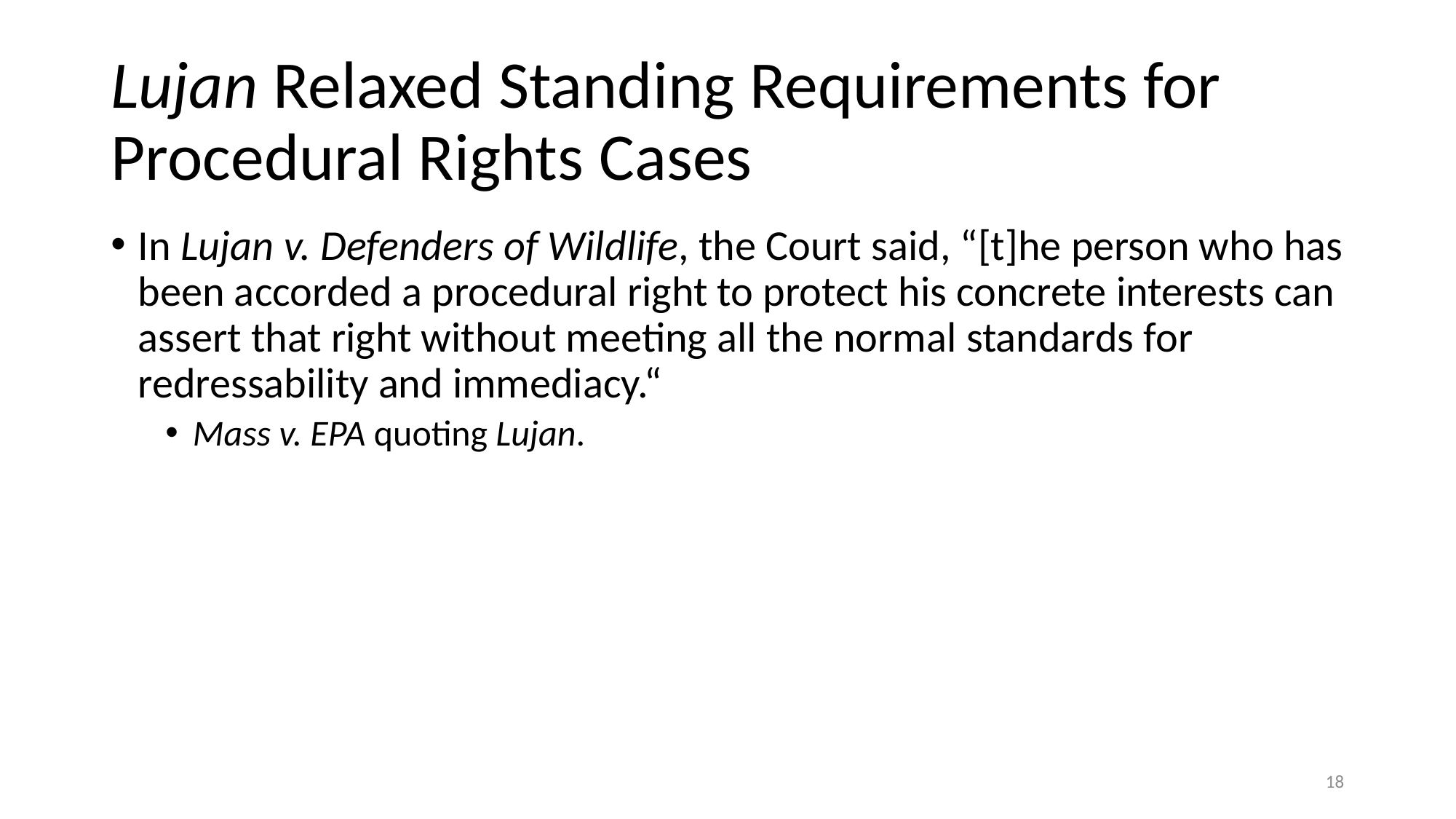

# Lujan Relaxed Standing Requirements for Procedural Rights Cases
In Lujan v. Defenders of Wildlife, the Court said, “[t]he person who has been accorded a procedural right to protect his concrete interests can assert that right without meeting all the normal standards for redressability and immediacy.“
Mass v. EPA quoting Lujan.
18